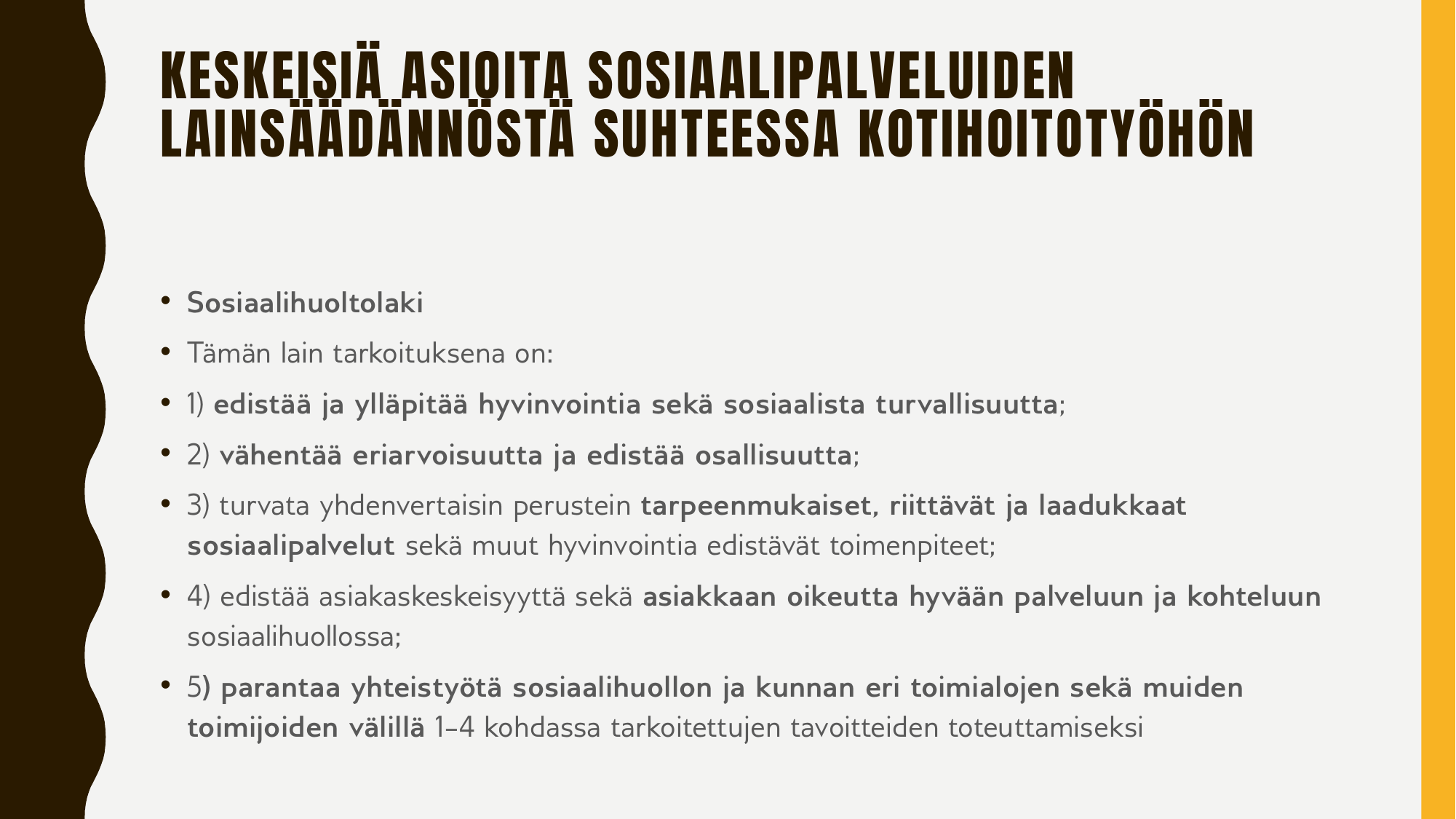

# Keskeisiä asioita sosiaalipalveluiden lainsäädännöstä suhteessa kotihoitotyöhön
Sosiaalihuoltolaki
Tämän lain tarkoituksena on:
1) edistää ja ylläpitää hyvinvointia sekä sosiaalista turvallisuutta;
2) vähentää eriarvoisuutta ja edistää osallisuutta;
3) turvata yhdenvertaisin perustein tarpeenmukaiset, riittävät ja laadukkaat sosiaalipalvelut sekä muut hyvinvointia edistävät toimenpiteet;
4) edistää asiakaskeskeisyyttä sekä asiakkaan oikeutta hyvään palveluun ja kohteluun sosiaalihuollossa;
5) parantaa yhteistyötä sosiaalihuollon ja kunnan eri toimialojen sekä muiden toimijoiden välillä 1–4 kohdassa tarkoitettujen tavoitteiden toteuttamiseksi